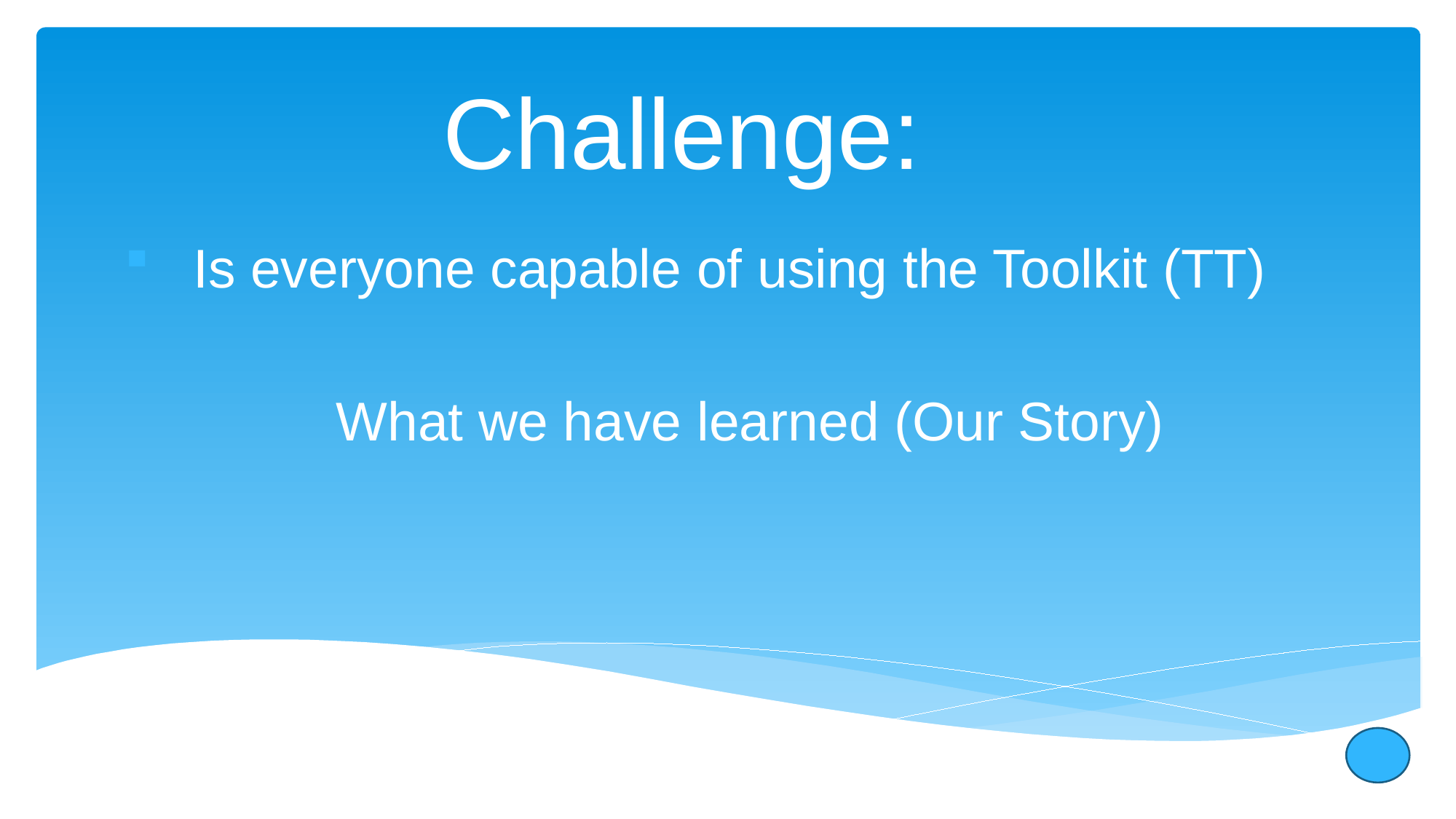

# Challenge:
Is everyone capable of using the Toolkit (TT)

	What we have learned (Our Story)